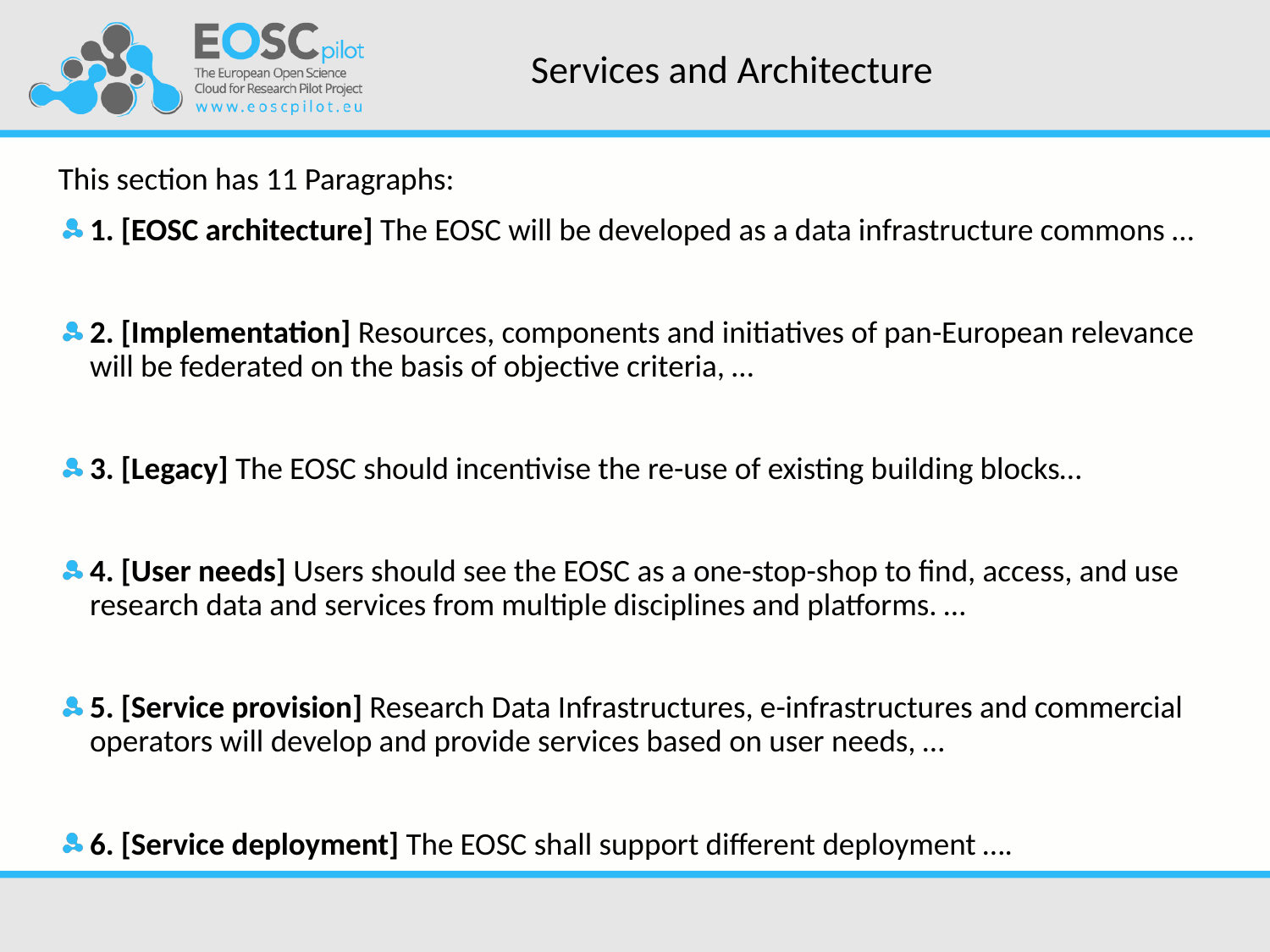

# Services and Architecture
This section has 11 Paragraphs:
1. [EOSC architecture] The EOSC will be developed as a data infrastructure commons …

2. [Implementation] Resources, components and initiatives of pan-European relevance will be federated on the basis of objective criteria, …

3. [Legacy] The EOSC should incentivise the re-use of existing building blocks…

4. [User needs] Users should see the EOSC as a one-stop-shop to find, access, and use research data and services from multiple disciplines and platforms. …

5. [Service provision] Research Data Infrastructures, e-infrastructures and commercial operators will develop and provide services based on user needs, …

6. [Service deployment] The EOSC shall support different deployment ….